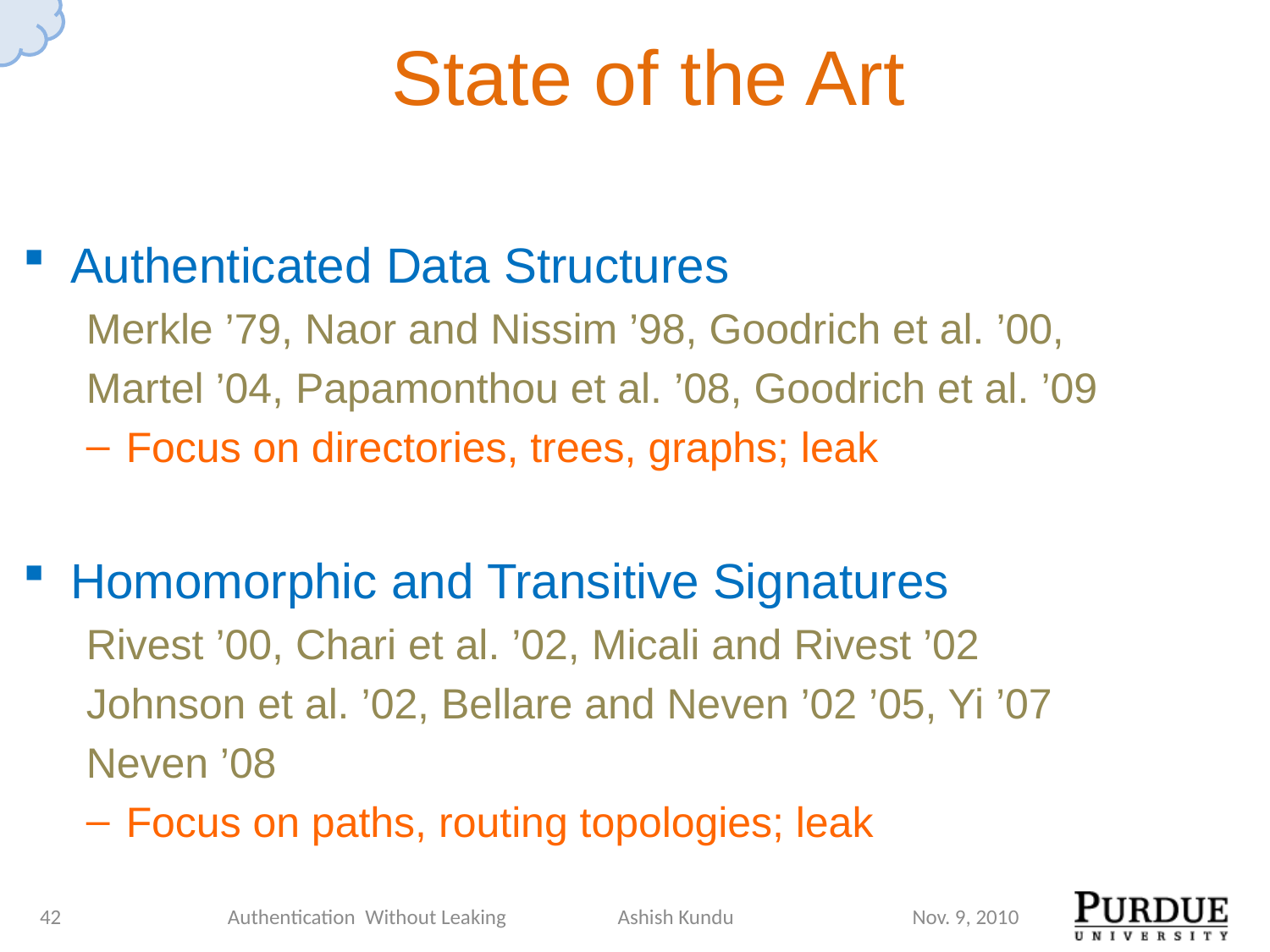

# State of the Art

Authenticated Data Structures
Merkle ’79, Naor and Nissim ’98, Goodrich et al. ’00,
Martel ’04, Papamonthou et al. ’08, Goodrich et al. ’09
Focus on directories, trees, graphs; leak

Homomorphic and Transitive Signatures
Rivest ’00, Chari et al. ’02, Micali and Rivest ’02
Johnson et al. ’02, Bellare and Neven ’02 ’05, Yi ’07
Neven ’08
Focus on paths, routing topologies; leak
42